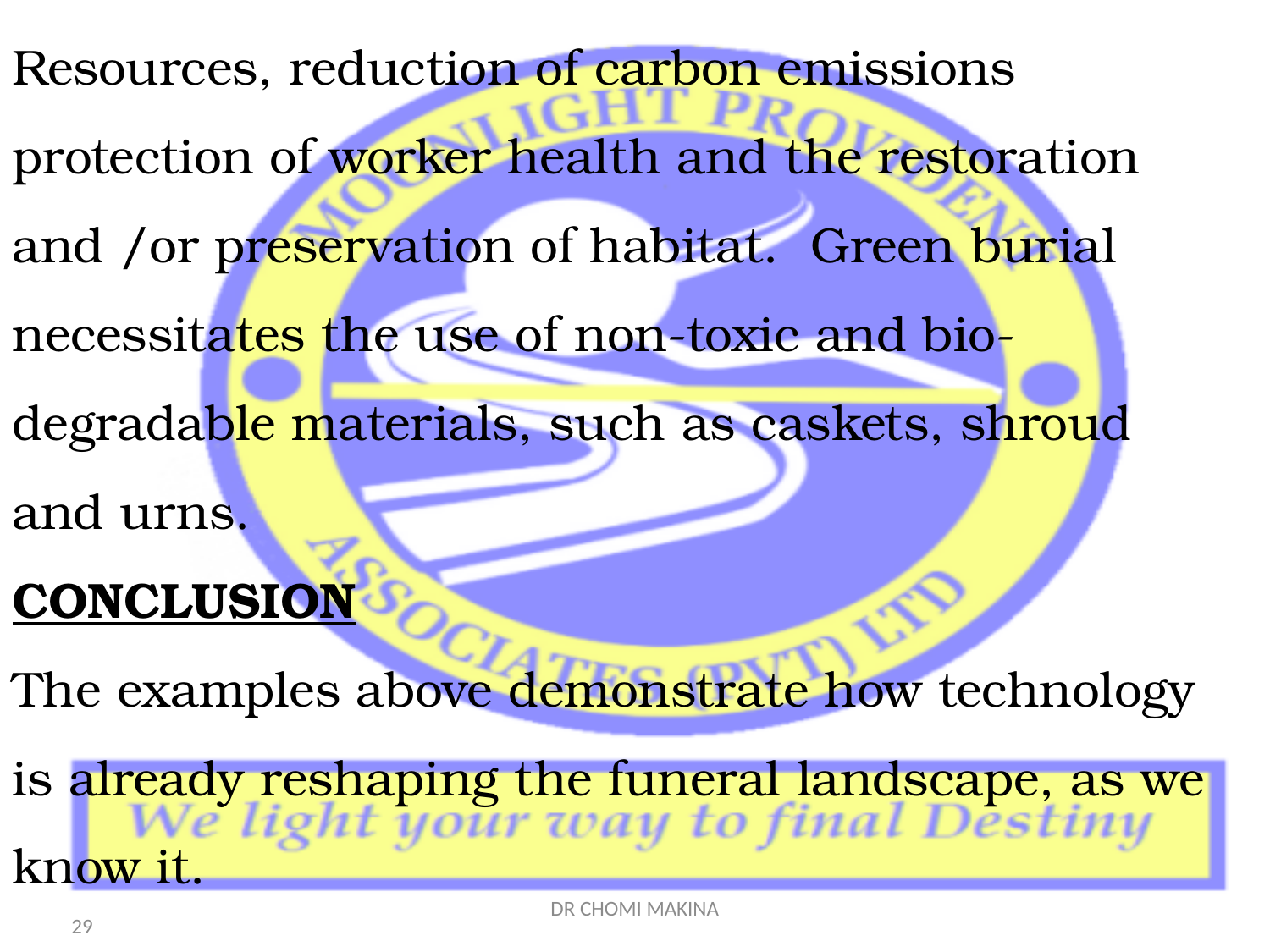

Resources, reduction of carbon emissions protection of worker health and the restoration and /or preservation of habitat.  Green burial necessitates the use of non-toxic and bio-degradable materials, such as caskets, shroud and urns.
CONCLUSION
The examples above demonstrate how technology is already reshaping the funeral landscape, as we know it.
DR CHOMI MAKINA
29